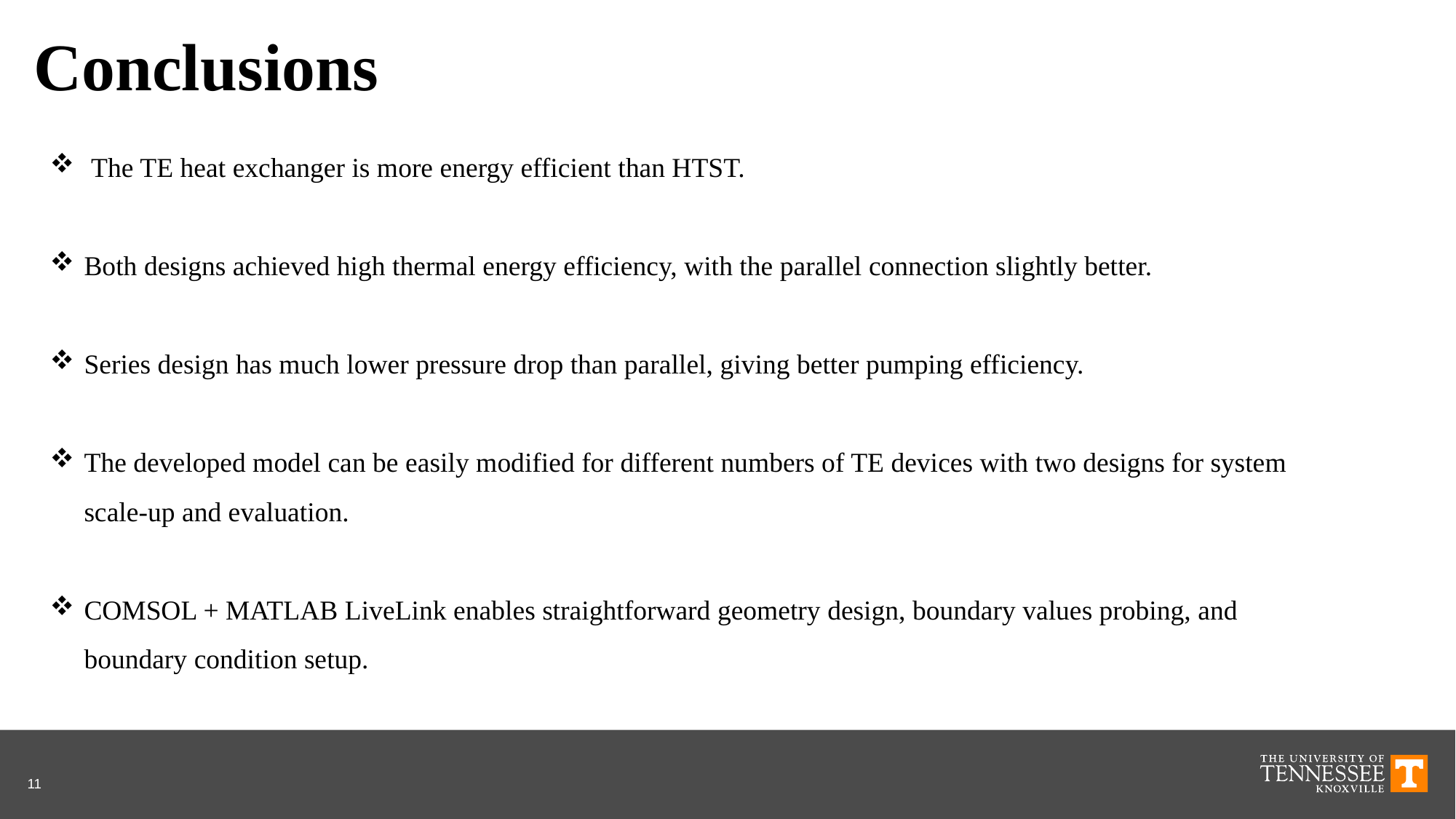

# Conclusions
 The TE heat exchanger is more energy efficient than HTST.

Both designs achieved high thermal energy efficiency, with the parallel connection slightly better.

Series design has much lower pressure drop than parallel, giving better pumping efficiency.

The developed model can be easily modified for different numbers of TE devices with two designs for system scale-up and evaluation.

COMSOL + MATLAB LiveLink enables straightforward geometry design, boundary values probing, and boundary condition setup.

11